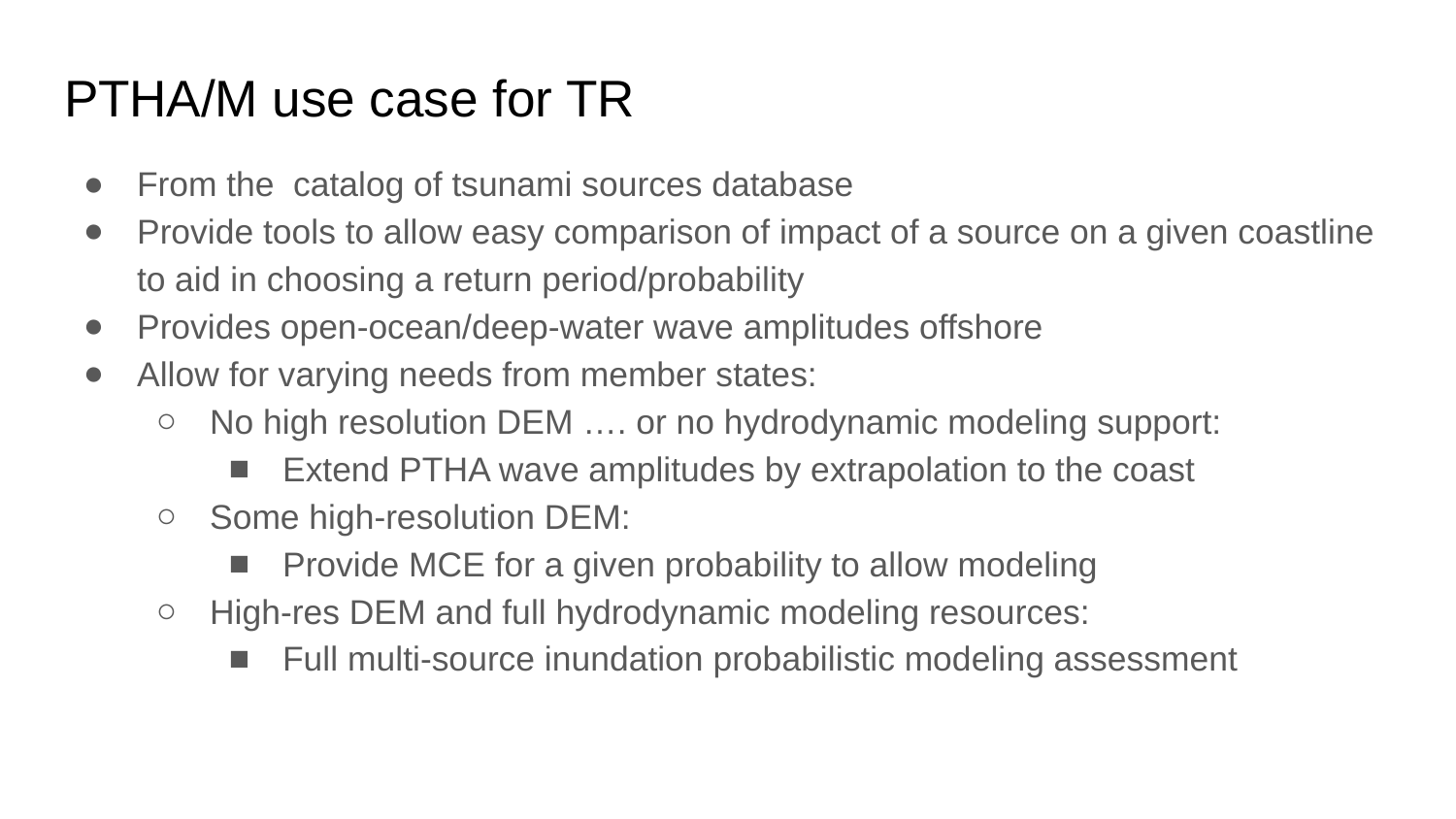

# PTHA/M use case for TR
From the  catalog of tsunami sources database
Provide tools to allow easy comparison of impact of a source on a given coastline to aid in choosing a return period/probability
Provides open-ocean/deep-water wave amplitudes offshore
Allow for varying needs from member states:
No high resolution DEM …. or no hydrodynamic modeling support:
Extend PTHA wave amplitudes by extrapolation to the coast
Some high-resolution DEM:
Provide MCE for a given probability to allow modeling
High-res DEM and full hydrodynamic modeling resources:
Full multi-source inundation probabilistic modeling assessment